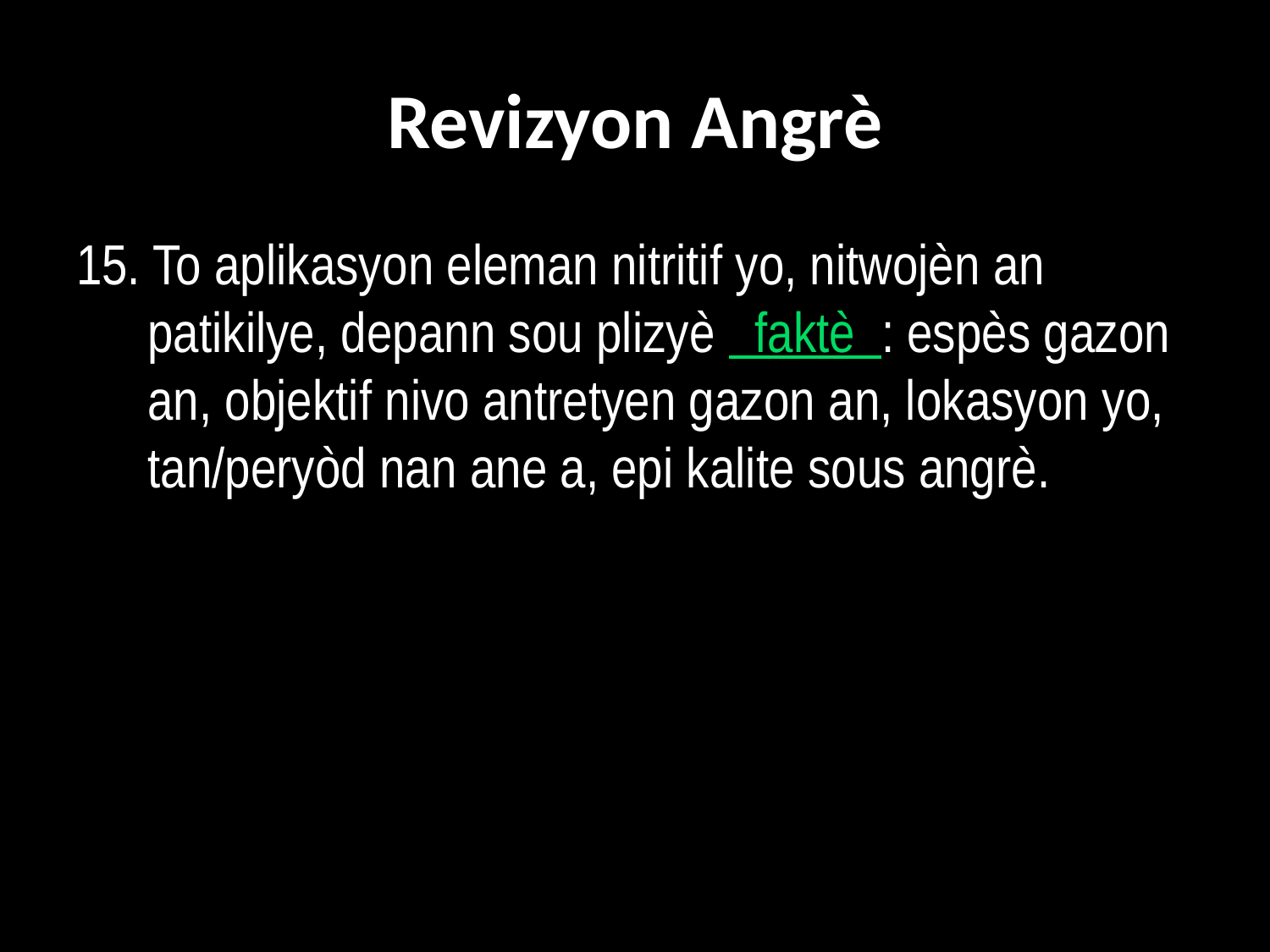

# Revizyon Angrè
15. To aplikasyon eleman nitritif yo, nitwojèn an patikilye, depann sou plizyè   faktè  : espès gazon an, objektif nivo antretyen gazon an, lokasyon yo, tan/peryòd nan ane a, epi kalite sous angrè.